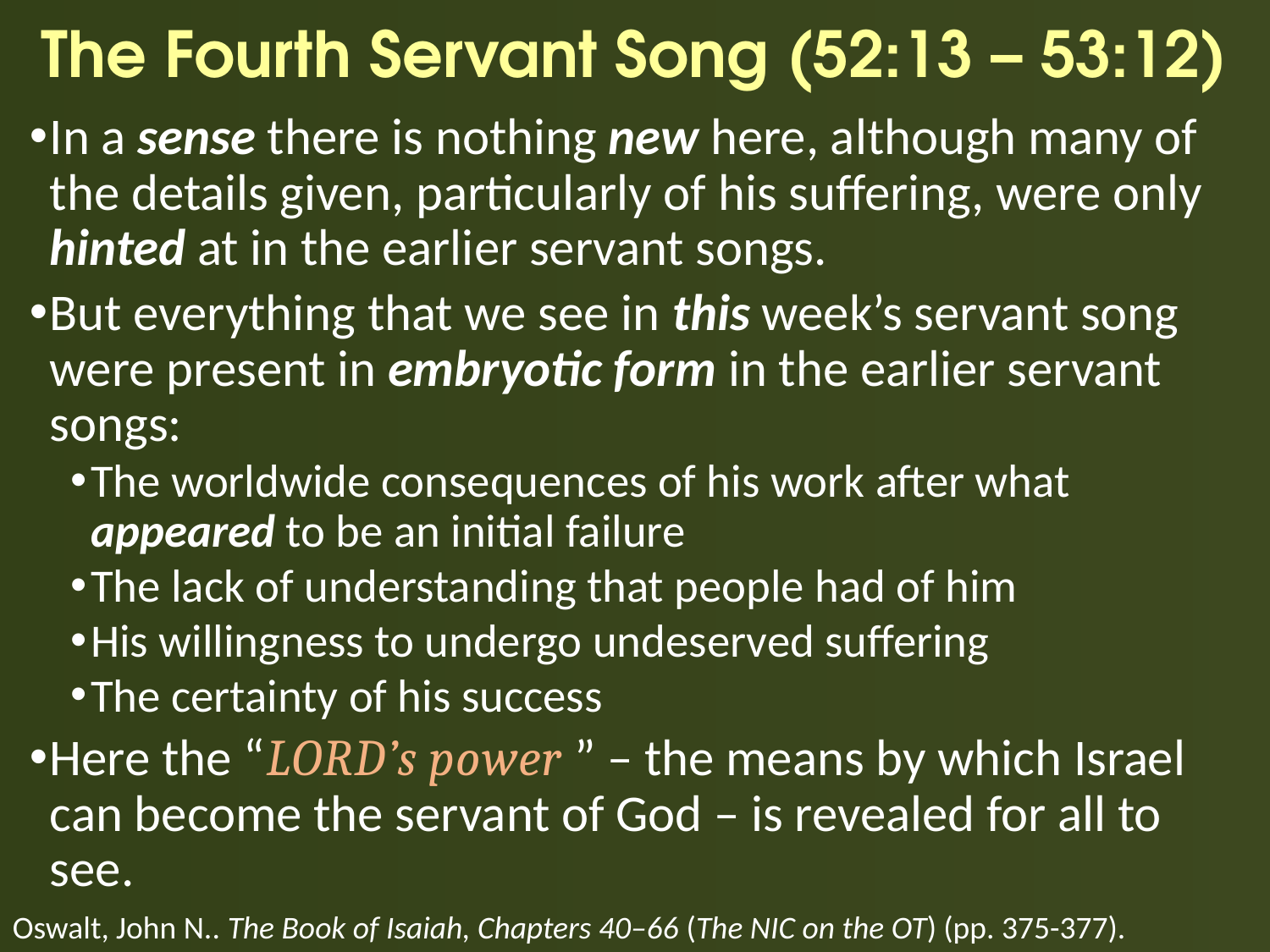

# The Fourth Servant Song (52:13 – 53:12)
In a sense there is nothing new here, although many of the details given, particularly of his suffering, were only hinted at in the earlier servant songs.
But everything that we see in this week’s servant song were present in embryotic form in the earlier servant songs:
The worldwide consequences of his work after what appeared to be an initial failure
The lack of understanding that people had of him
His willingness to undergo undeserved suffering
The certainty of his success
Here the “LORD’s power ” – the means by which Israel can become the servant of God – is revealed for all to see.

Oswalt, John N.. The Book of Isaiah, Chapters 40–66 (The NIC on the OT) (pp. 375-377).